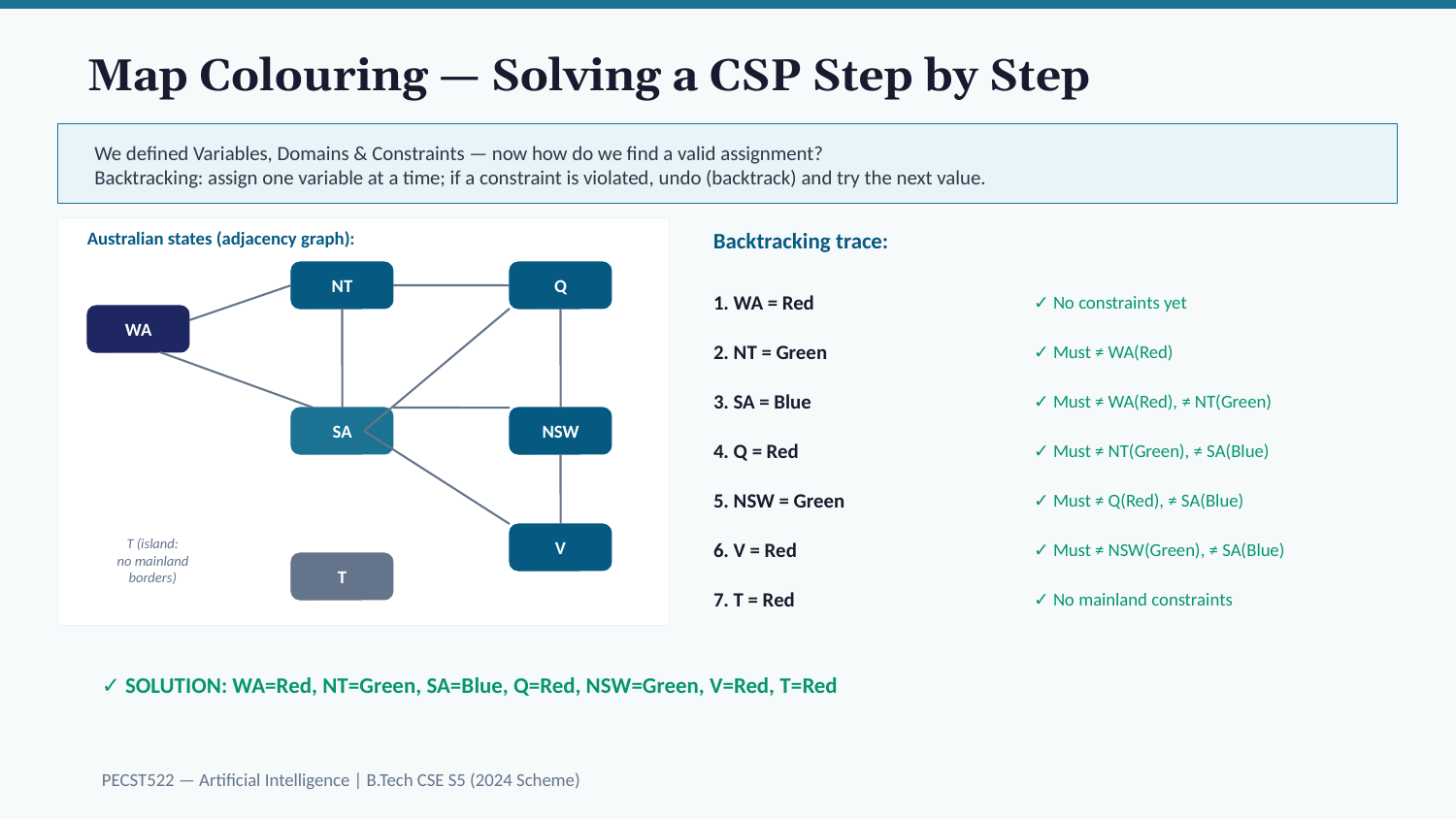

Map Colouring — Solving a CSP Step by Step

We defined Variables, Domains & Constraints — now how do we find a valid assignment?
Backtracking: assign one variable at a time; if a constraint is violated, undo (backtrack) and try the next value.

Backtracking trace:
Australian states (adjacency graph):

NT

Q
1. WA = Red
✓ No constraints yet

WA

2. NT = Green
✓ Must ≠ WA(Red)

3. SA = Blue
✓ Must ≠ WA(Red), ≠ NT(Green)

SA

NSW
4. Q = Red
✓ Must ≠ NT(Green), ≠ SA(Blue)

5. NSW = Green
✓ Must ≠ Q(Red), ≠ SA(Blue)
T (island:
no mainland
borders)

V
6. V = Red
✓ Must ≠ NSW(Green), ≠ SA(Blue)

T
7. T = Red
✓ No mainland constraints
✓ SOLUTION: WA=Red, NT=Green, SA=Blue, Q=Red, NSW=Green, V=Red, T=Red
PECST522 — Artificial Intelligence | B.Tech CSE S5 (2024 Scheme)